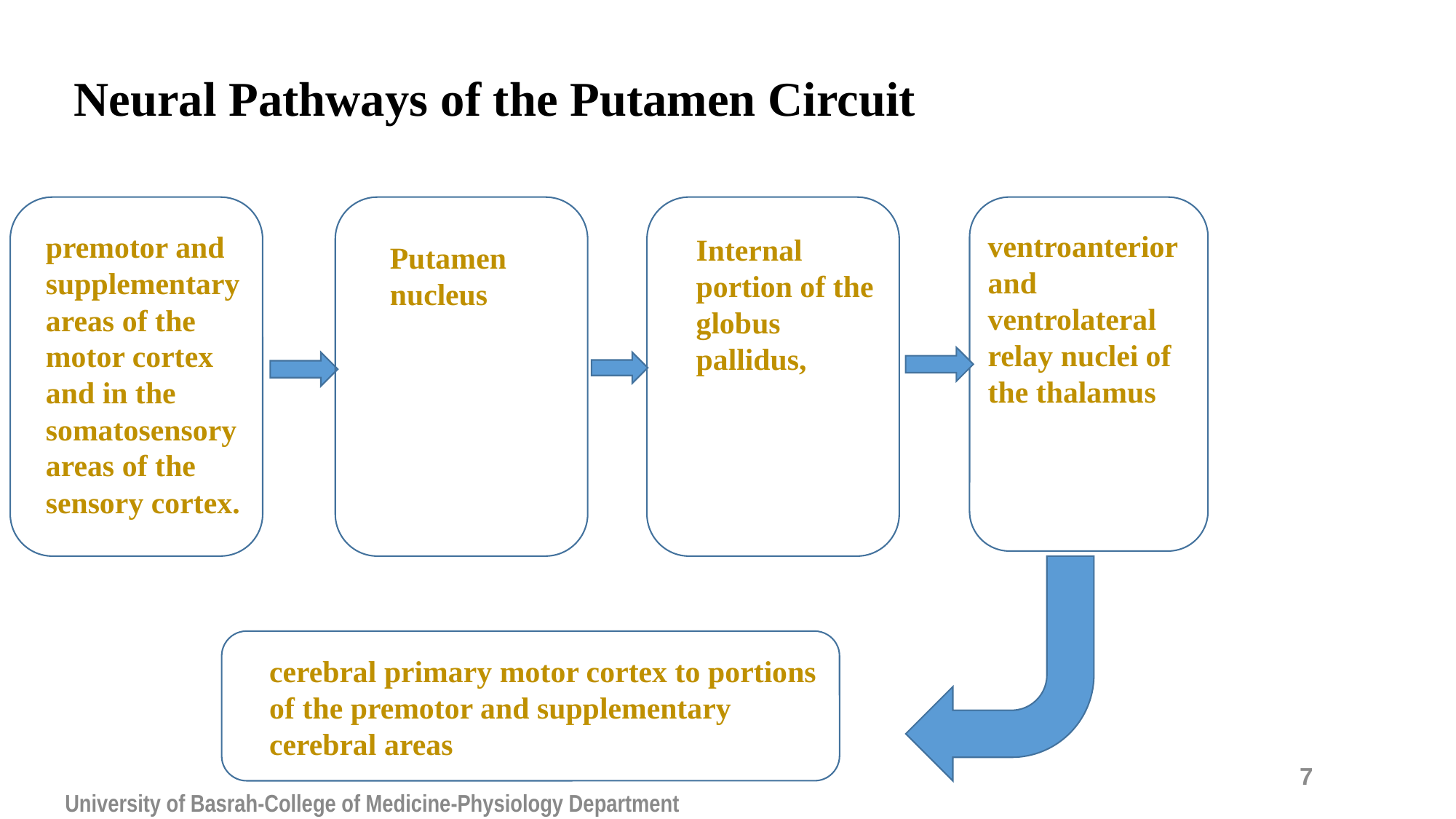

# Neural Pathways of the Putamen Circuit

ventroanterior and ventrolateral relay nuclei of the thalamus
premotor and supplementary areas of the motor cortex and in the
somatosensory areas of the sensory cortex.
Internal
portion of the globus pallidus,
Putamen
nucleus

cerebral primary motor cortex to portions of the premotor and supplementary cerebral areas

7
University of Basrah-College of Medicine-Physiology Department